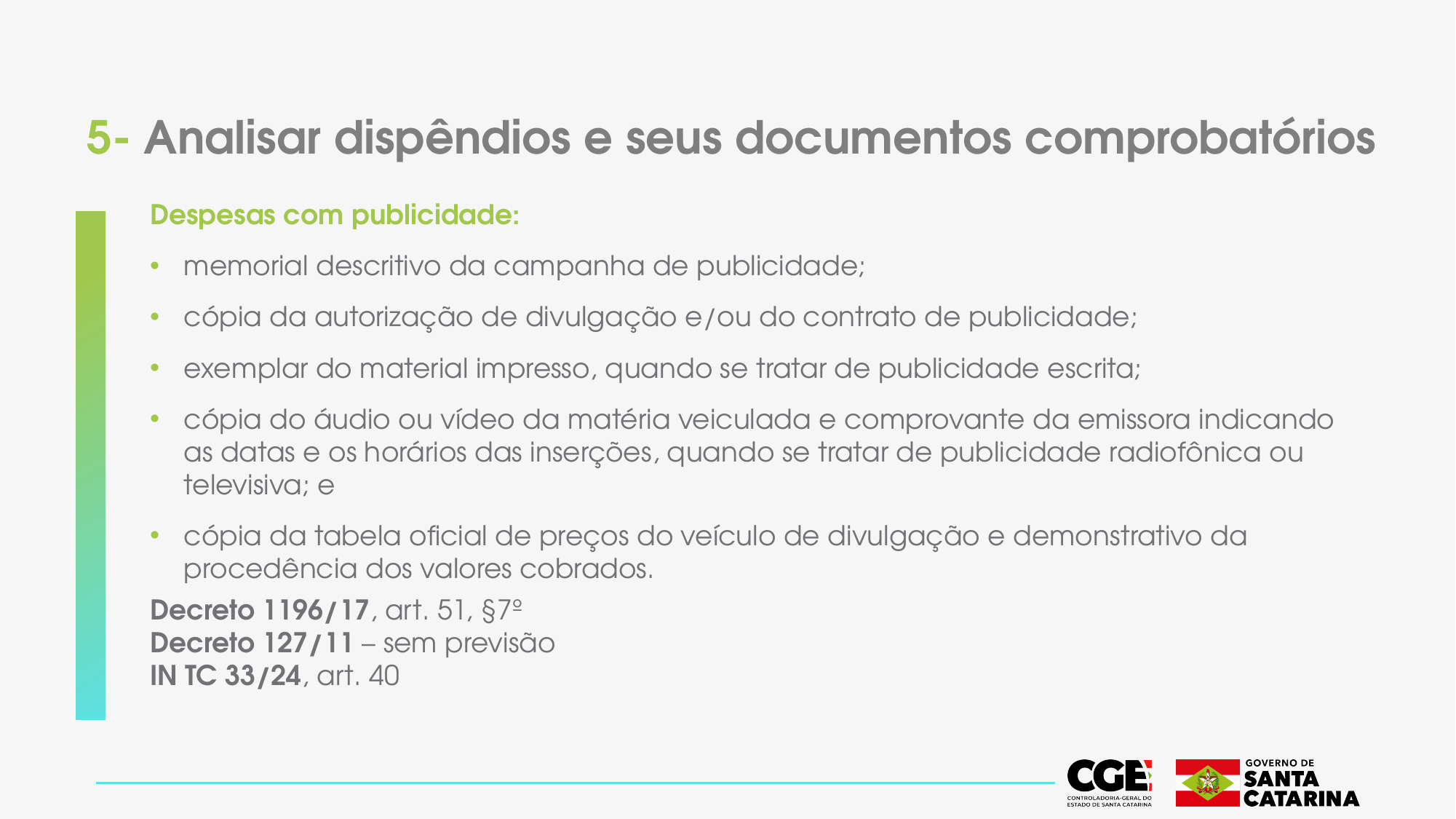

# 5- Analisar dispêndios e seus documentos comprobatórios
Despesas com publicidade:
memorial descritivo da campanha de publicidade;
cópia da autorização de divulgação e/ou do contrato de publicidade;
exemplar do material impresso, quando se tratar de publicidade escrita;
cópia do áudio ou vídeo da matéria veiculada e comprovante da emissora indicando as datas e os horários das inserções, quando se tratar de publicidade radiofônica ou televisiva; e
cópia da tabela oficial de preços do veículo de divulgação e demonstrativo da procedência dos valores cobrados.
Decreto 1196/17, art. 51, §7º
Decreto 127/11 – sem previsão
IN TC 33/24, art. 40